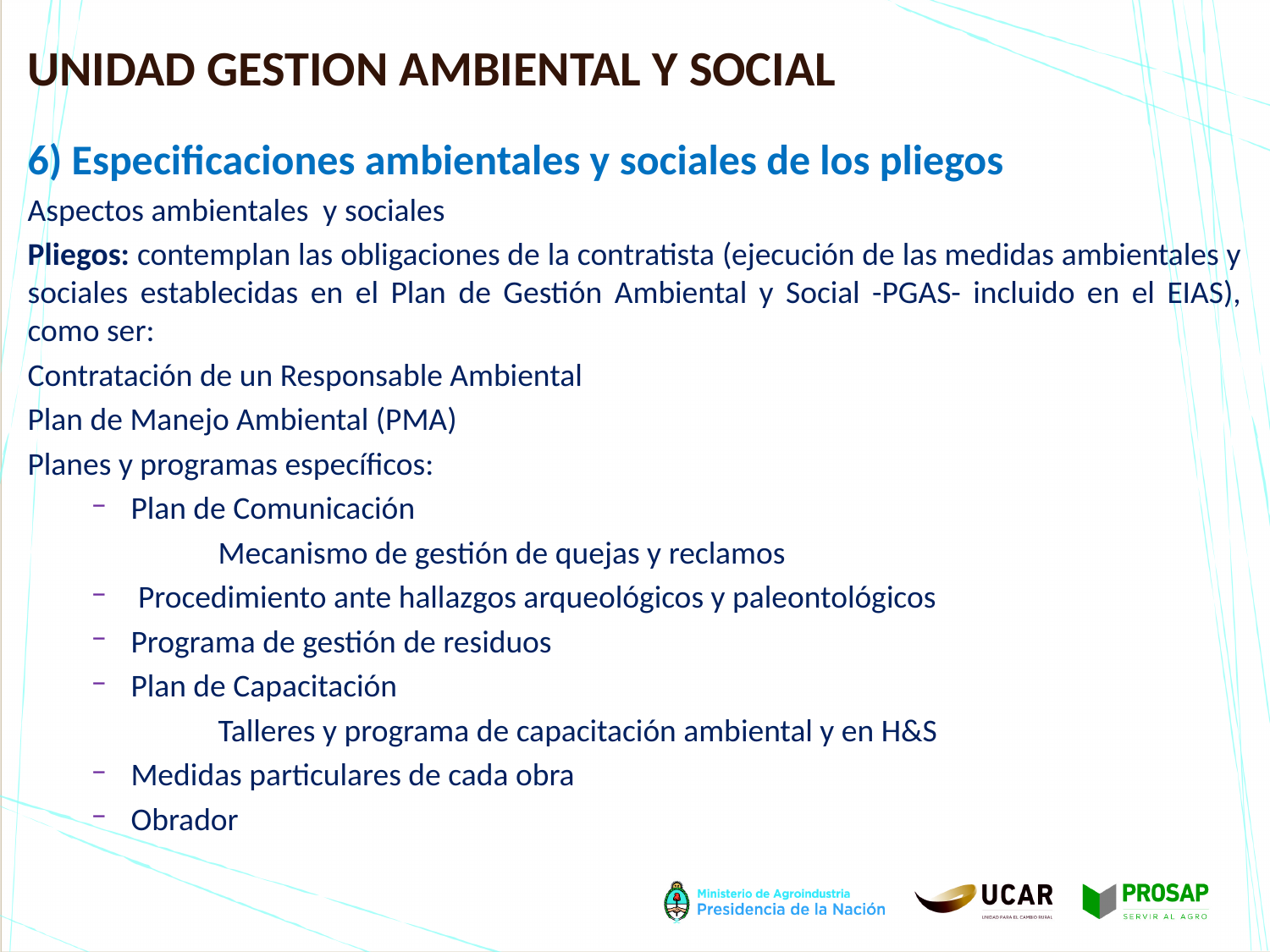

UNIDAD GESTION AMBIENTAL Y SOCIAL
6) Especificaciones ambientales y sociales de los pliegos
Aspectos ambientales  y sociales
Pliegos: contemplan las obligaciones de la contratista (ejecución de las medidas ambientales y sociales establecidas en el Plan de Gestión Ambiental y Social -PGAS- incluido en el EIAS), como ser:
Contratación de un Responsable Ambiental
Plan de Manejo Ambiental (PMA)
Planes y programas específicos:
Plan de Comunicación
	Mecanismo de gestión de quejas y reclamos
 Procedimiento ante hallazgos arqueológicos y paleontológicos
Programa de gestión de residuos
Plan de Capacitación
	Talleres y programa de capacitación ambiental y en H&S
Medidas particulares de cada obra
Obrador